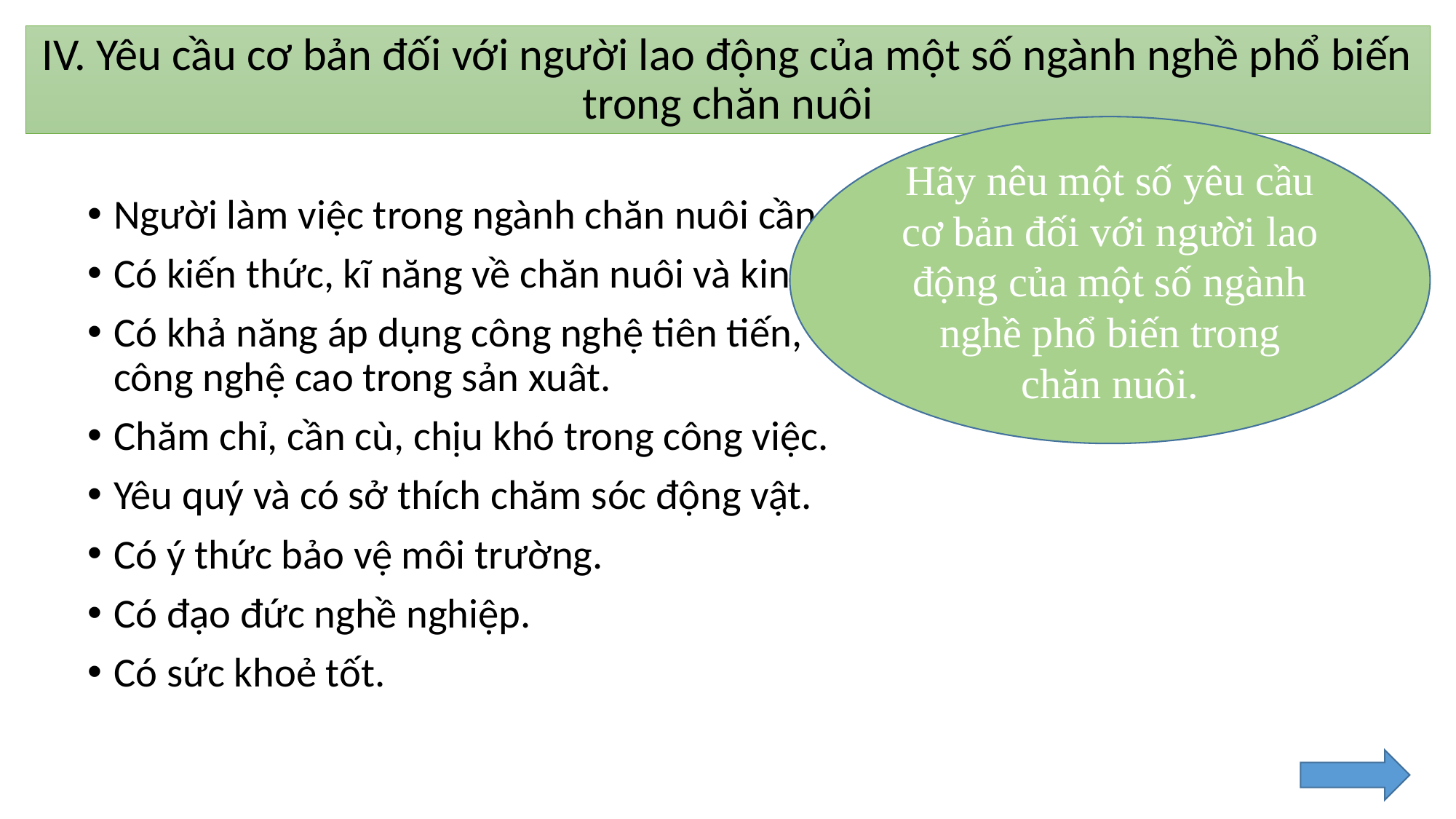

# IV. Yêu cầu cơ bản đối với người lao động của một số ngành nghề phổ biến trong chăn nuôi
Hãy nêu một số yêu cầu cơ bản đối với người lao động của một số ngành nghề phổ biến trong chăn nuôi.
Người làm việc trong ngành chăn nuôi cần có một số yêu cầu cơ bản như:
Có kiến thức, kĩ năng về chăn nuôi và kinh tế.
Có khả năng áp dụng công nghệ tiên tiến, vận hành các thiết bị, máy móc công nghệ cao trong sản xuât.
Chăm chỉ, cần cù, chịu khó trong công việc.
Yêu quý và có sở thích chăm sóc động vật.
Có ý thức bảo vệ môi trường.
Có đạo đức nghề nghiệp.
Có sức khoẻ tốt.